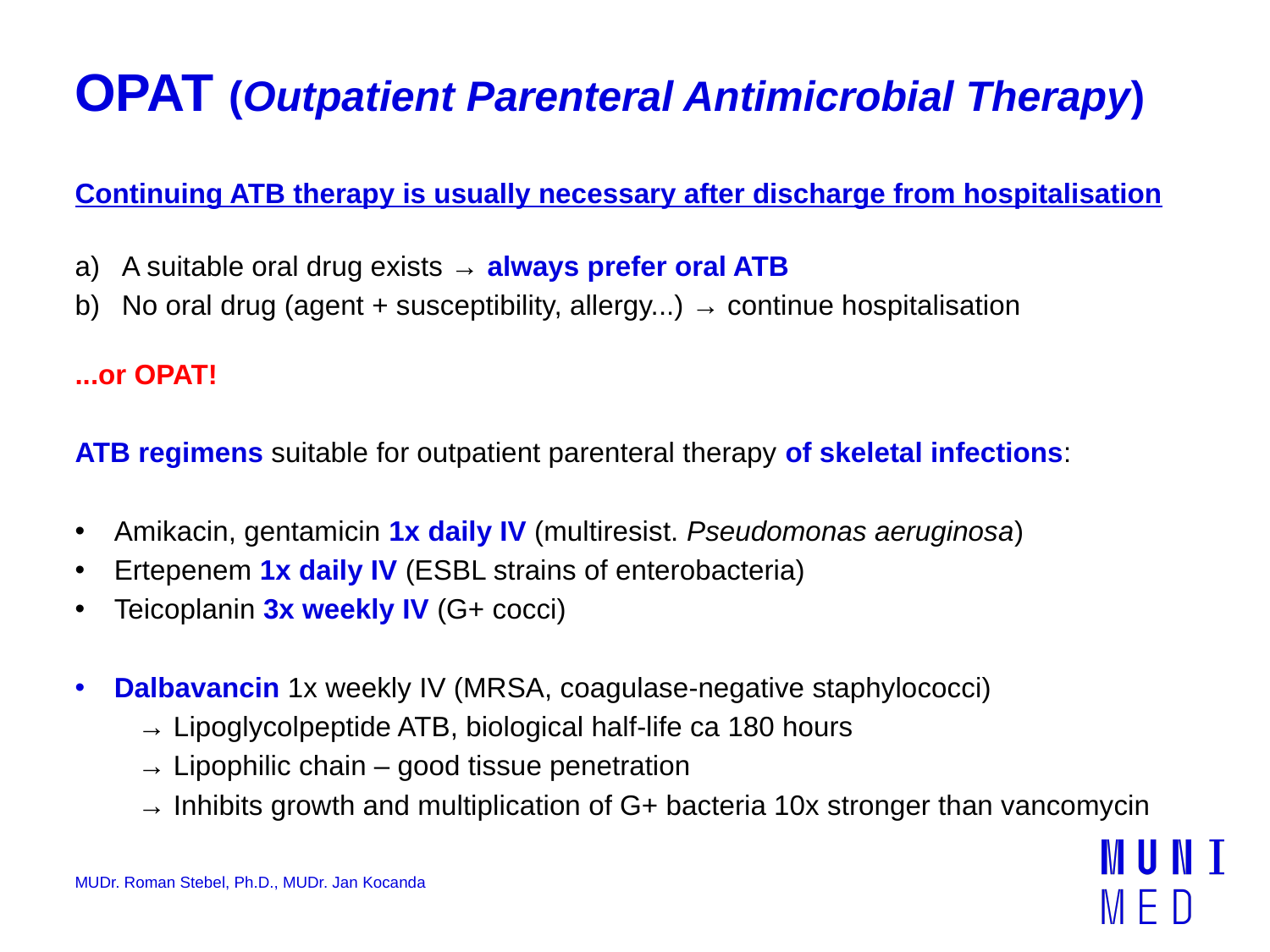

# OPAT (Outpatient Parenteral Antimicrobial Therapy)
Continuing ATB therapy is usually necessary after discharge from hospitalisation
A suitable oral drug exists → always prefer oral ATB
No oral drug (agent + susceptibility, allergy...) → continue hospitalisation
...or OPAT!

ATB regimens suitable for outpatient parenteral therapy of skeletal infections:

Amikacin, gentamicin 1x daily IV (multiresist. Pseudomonas aeruginosa)
Ertepenem 1x daily IV (ESBL strains of enterobacteria)
Teicoplanin 3x weekly IV (G+ cocci)

Dalbavancin 1x weekly IV (MRSA, coagulase-negative staphylococci)
→ Lipoglycolpeptide ATB, biological half-life ca 180 hours
→ Lipophilic chain – good tissue penetration
→ Inhibits growth and multiplication of G+ bacteria 10x stronger than vancomycin

MUDr. Roman Stebel, Ph.D., MUDr. Jan Kocanda